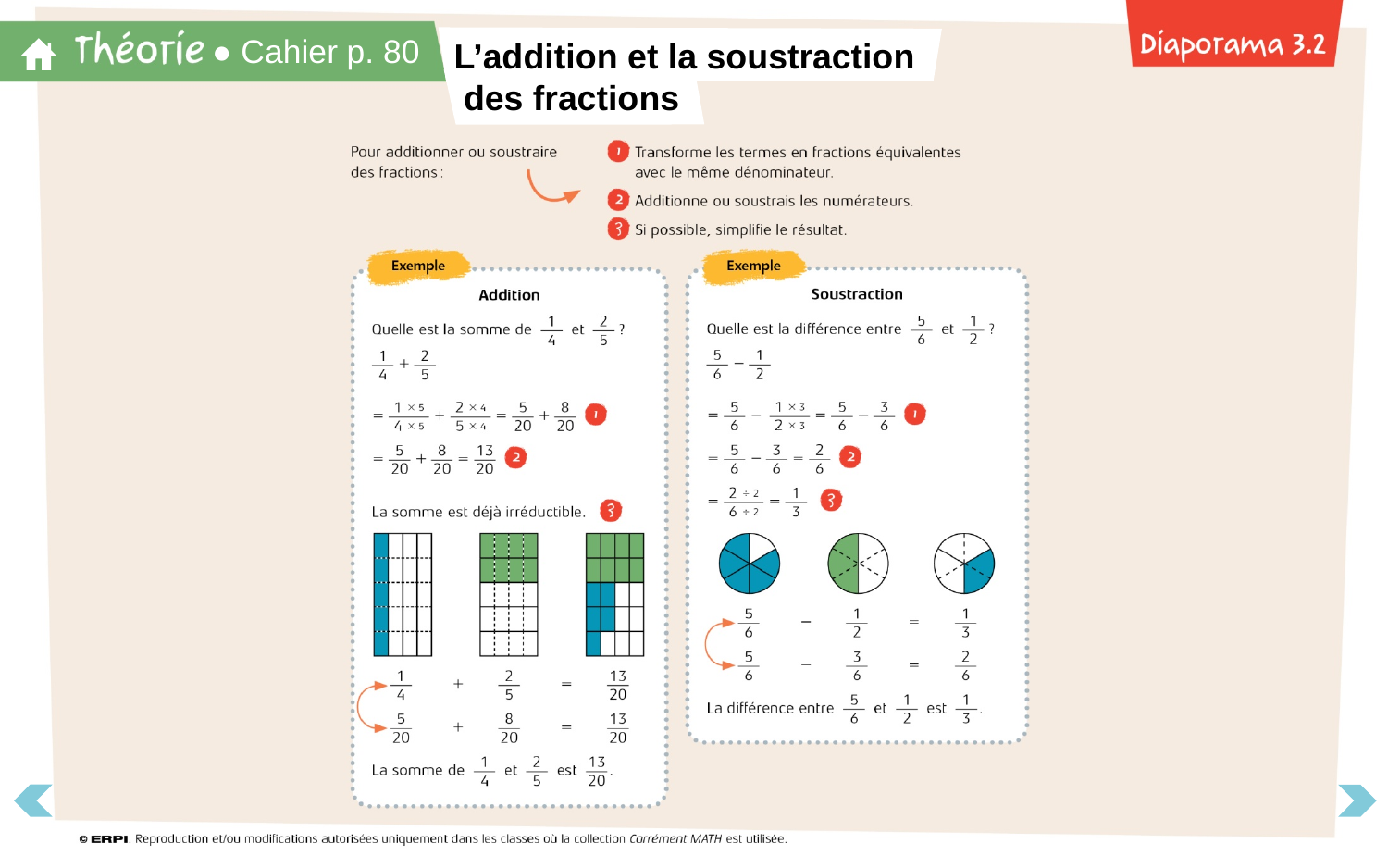

● Cahier p. 80
L’addition et la soustraction
 des fractions